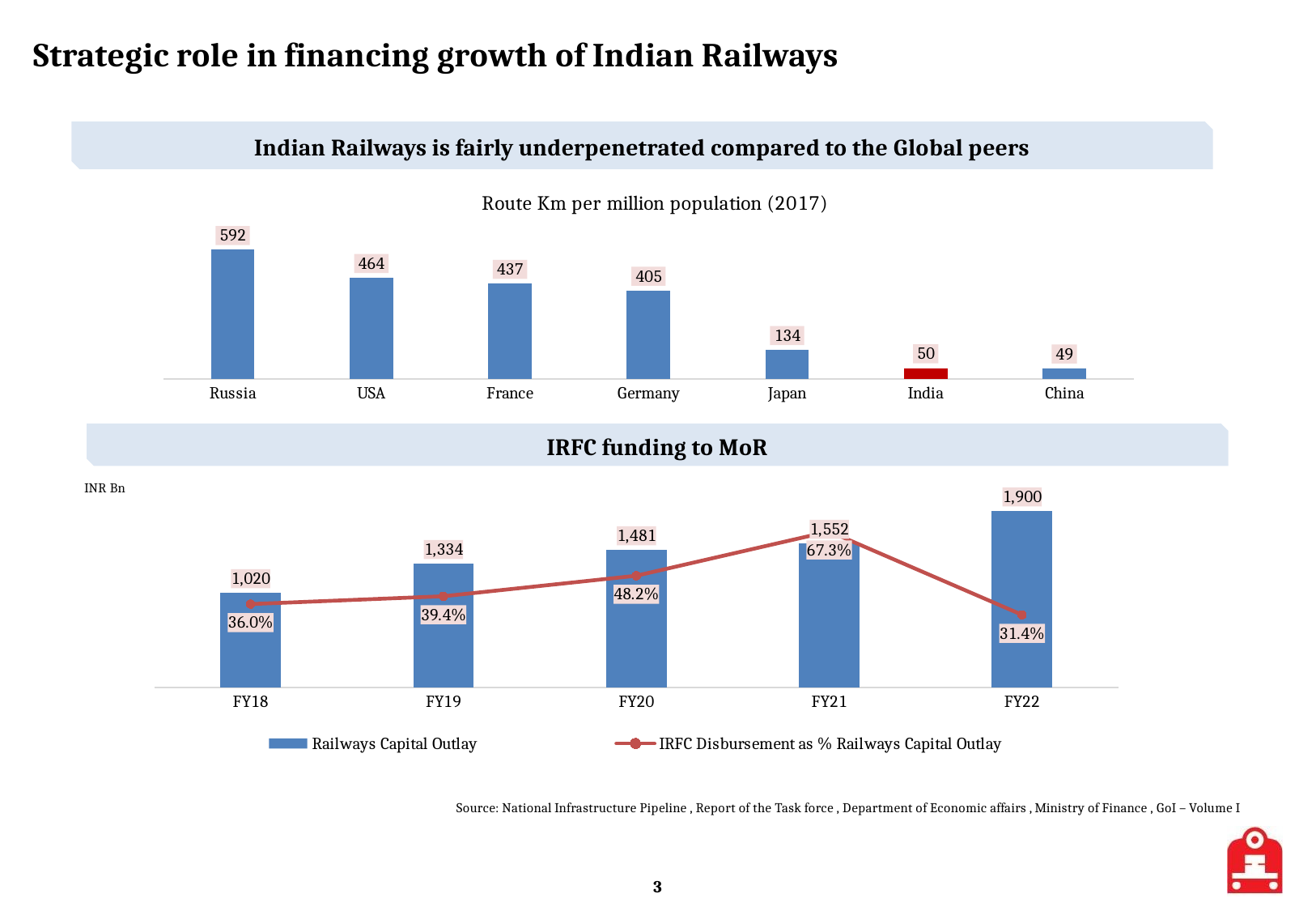

# Strategic role in financing growth of Indian Railways
Indian Railways is fairly underpenetrated compared to the Global peers

### Chart: Route Km per million population (2017)

| Category | Column1 |
|---|---|
| Russia | 592.0 |
| USA | 464.0 |
| France | 437.0 |
| Germany | 405.0 |
| Japan | 134.0 |
| India | 50.0 |
| China | 49.0 |
IRFC funding to MoR
INR Bn

### Chart

| Category | Railways Capital Outlay | IRFC Disbursement as % Railways Capital Outlay |
|---|---|---|
| FY18 | 1020.0 | 0.36002205882352944 |
| FY19 | 1334.0 | 0.39381697151424283 |
| FY20 | 1481.0 | 0.4820531330182309 |
| FY21 | 1551.61 | 0.6726496993445519 |
| FY22 | 1900.0 | 0.3138 |
Source: National Infrastructure Pipeline , Report of the Task force , Department of Economic affairs , Ministry of Finance , GoI – Volume I
3